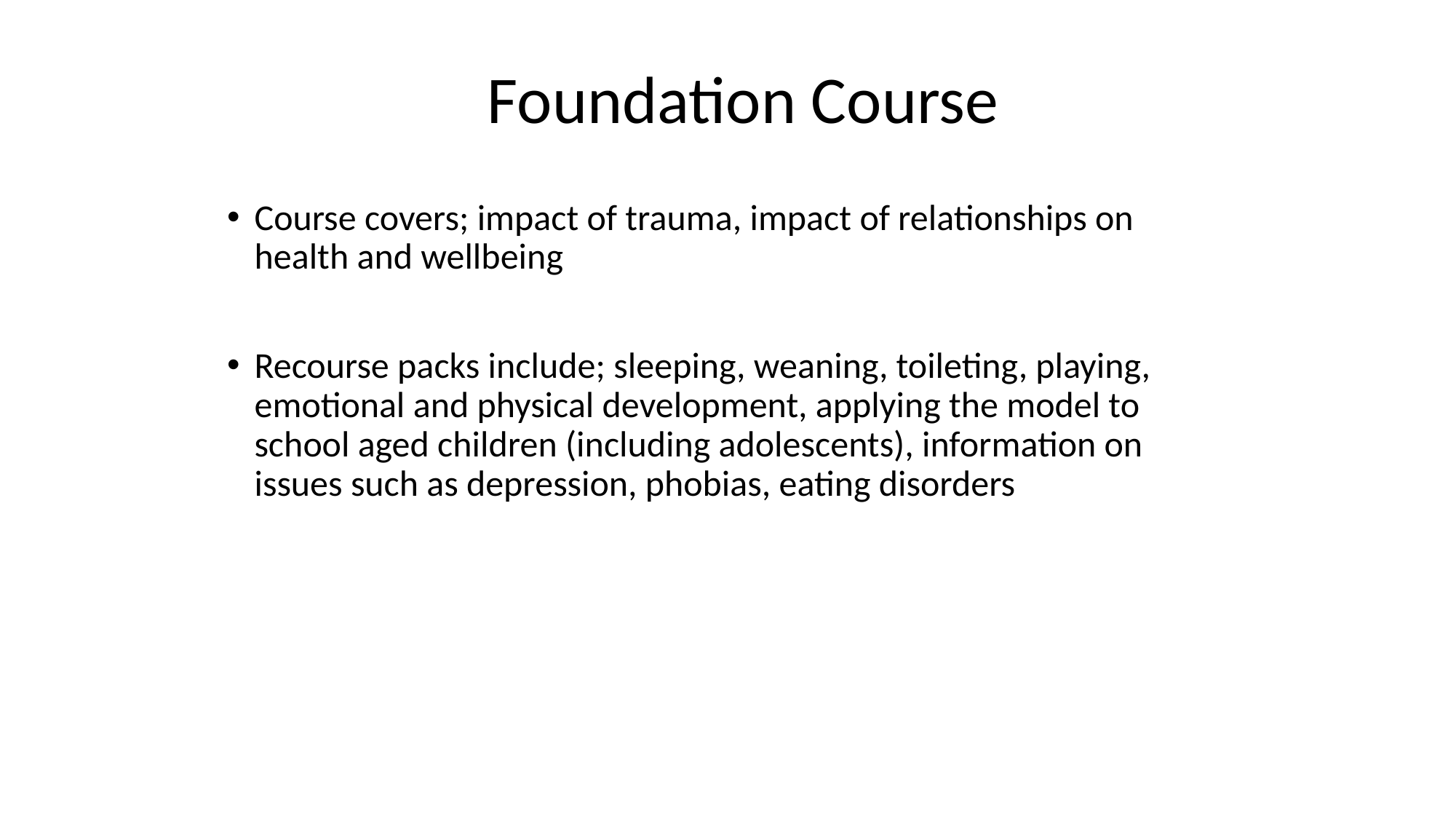

# Foundation Course

Course covers; impact of trauma, impact of relationships on health and wellbeing

Recourse packs include; sleeping, weaning, toileting, playing, emotional and physical development, applying the model to school aged children (including adolescents), information on issues such as depression, phobias, eating disorders